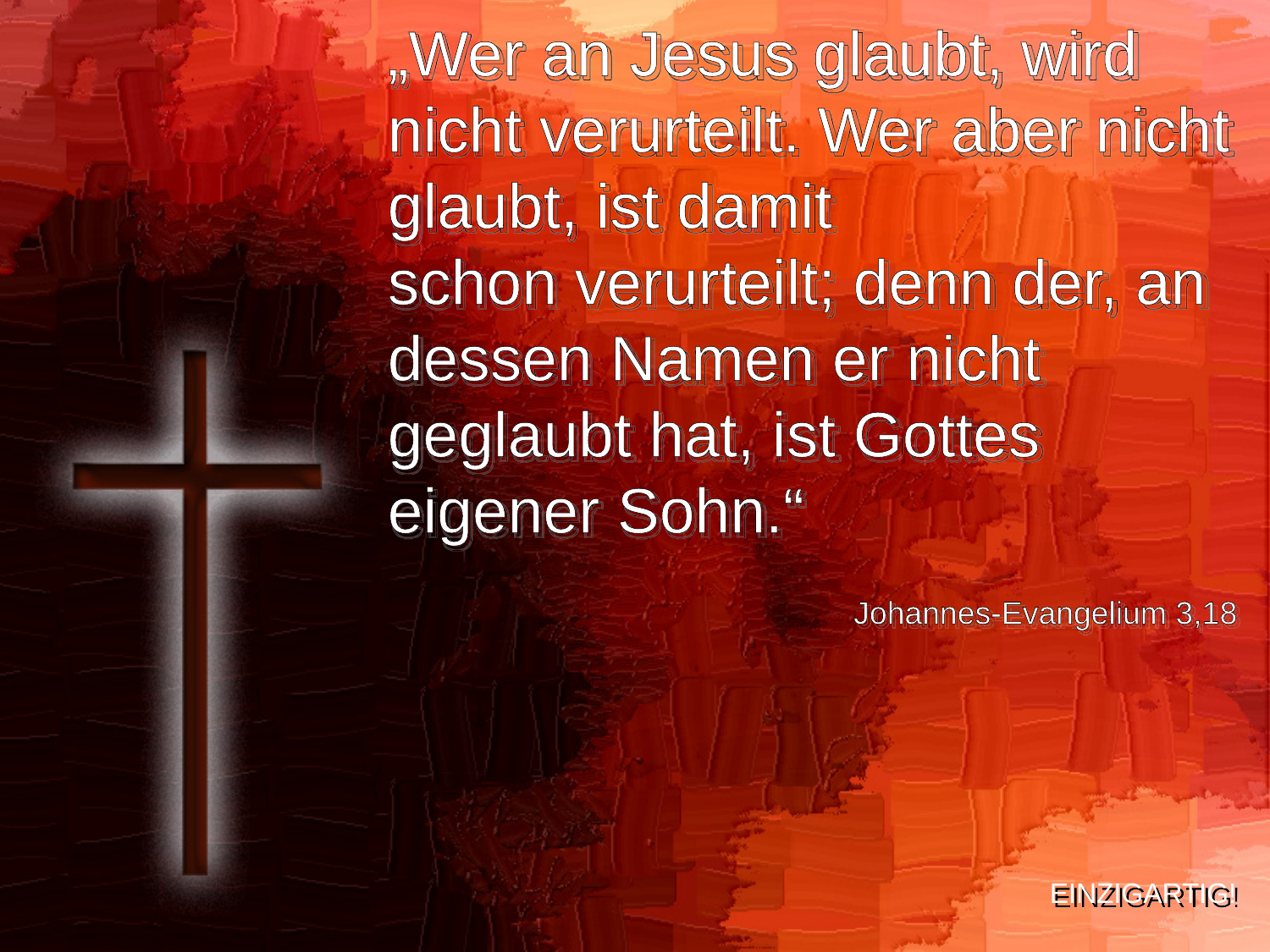

„Wer an Jesus glaubt, wird nicht verurteilt. Wer aber nicht glaubt, ist damit
schon verurteilt; denn der, an dessen Namen er nicht geglaubt hat, ist Gottes eigener Sohn.“
Johannes-Evangelium 3,18
EINZIGARTIG!